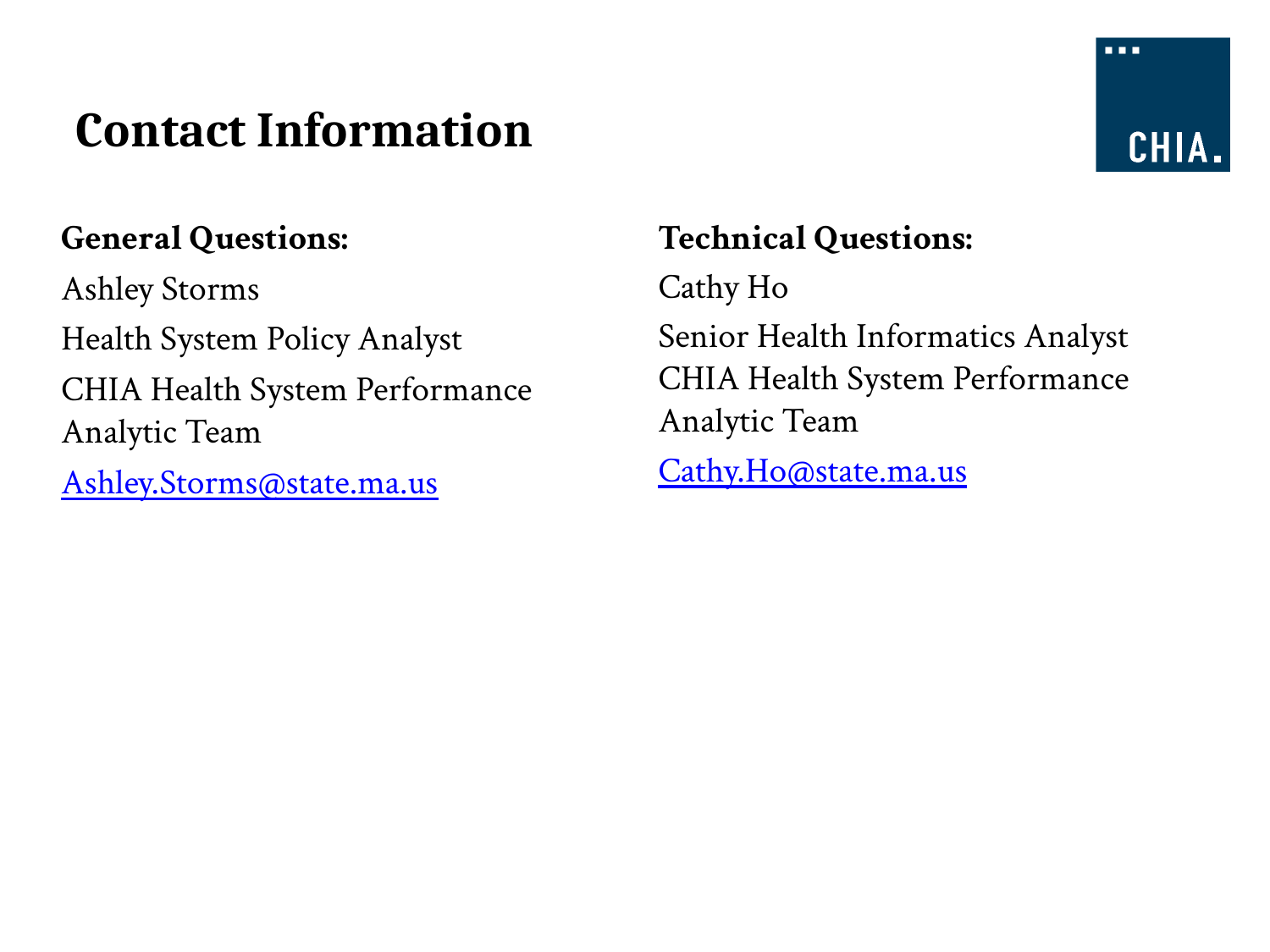

# Contact Information
General Questions:
Ashley Storms
Health System Policy Analyst
CHIA Health System Performance Analytic Team
Ashley.Storms@state.ma.us

Technical Questions:
Cathy Ho
Senior Health Informatics Analyst
CHIA Health System Performance Analytic Team
Cathy.Ho@state.ma.us